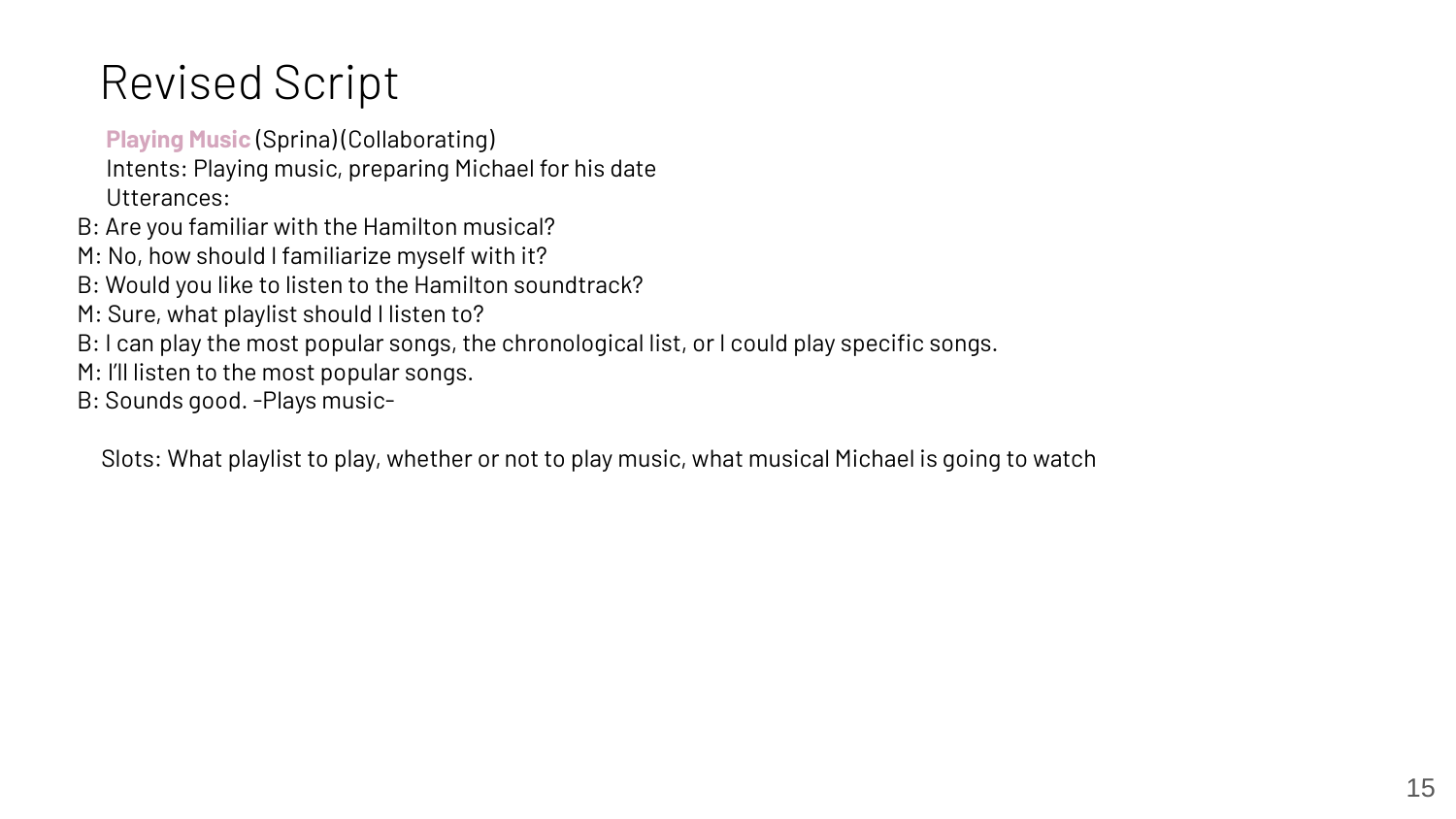

Revised Script
      Playing Music (Sprina) (Collaborating)
      Intents: Playing music, preparing Michael for his date
      Utterances:
B: Are you familiar with the Hamilton musical?
M: No, how should I familiarize myself with it?
B: Would you like to listen to the Hamilton soundtrack?
M: Sure, what playlist should I listen to?
B: I can play the most popular songs, the chronological list, or I could play specific songs.
M: I’ll listen to the most popular songs.
B: Sounds good. -Plays music-

     Slots: What playlist to play, whether or not to play music, what musical Michael is going to watch

15